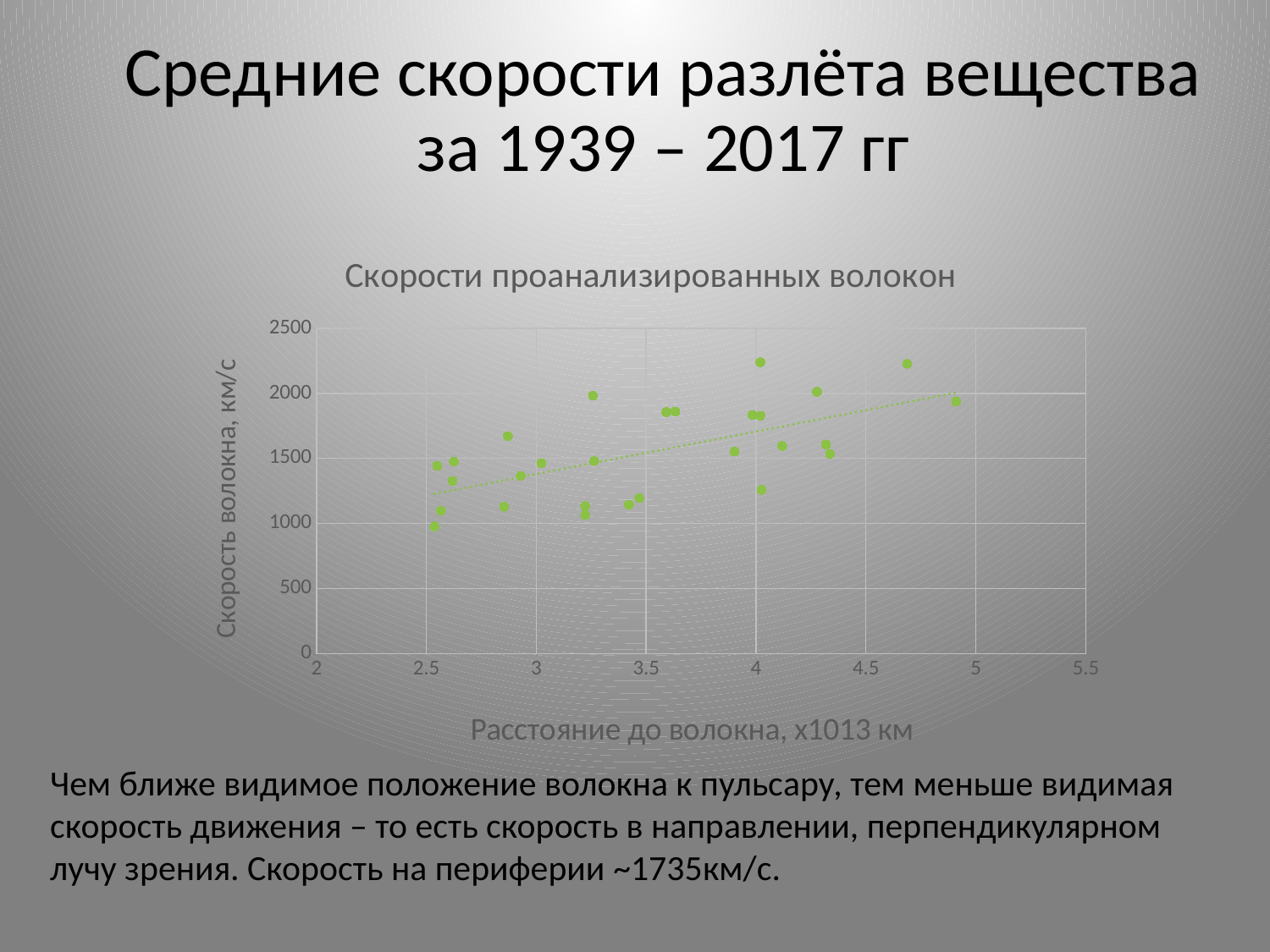

# Средние скорости разлёта вещества за 1939 – 2017 гг

### Chart: Скорости проанализированных волокон

| Category |  |
|---|---|
Чем ближе видимое положение волокна к пульсару, тем меньше видимая скорость движения – то есть скорость в направлении, перпендикулярном лучу зрения. Скорость на периферии ~1735км/с.